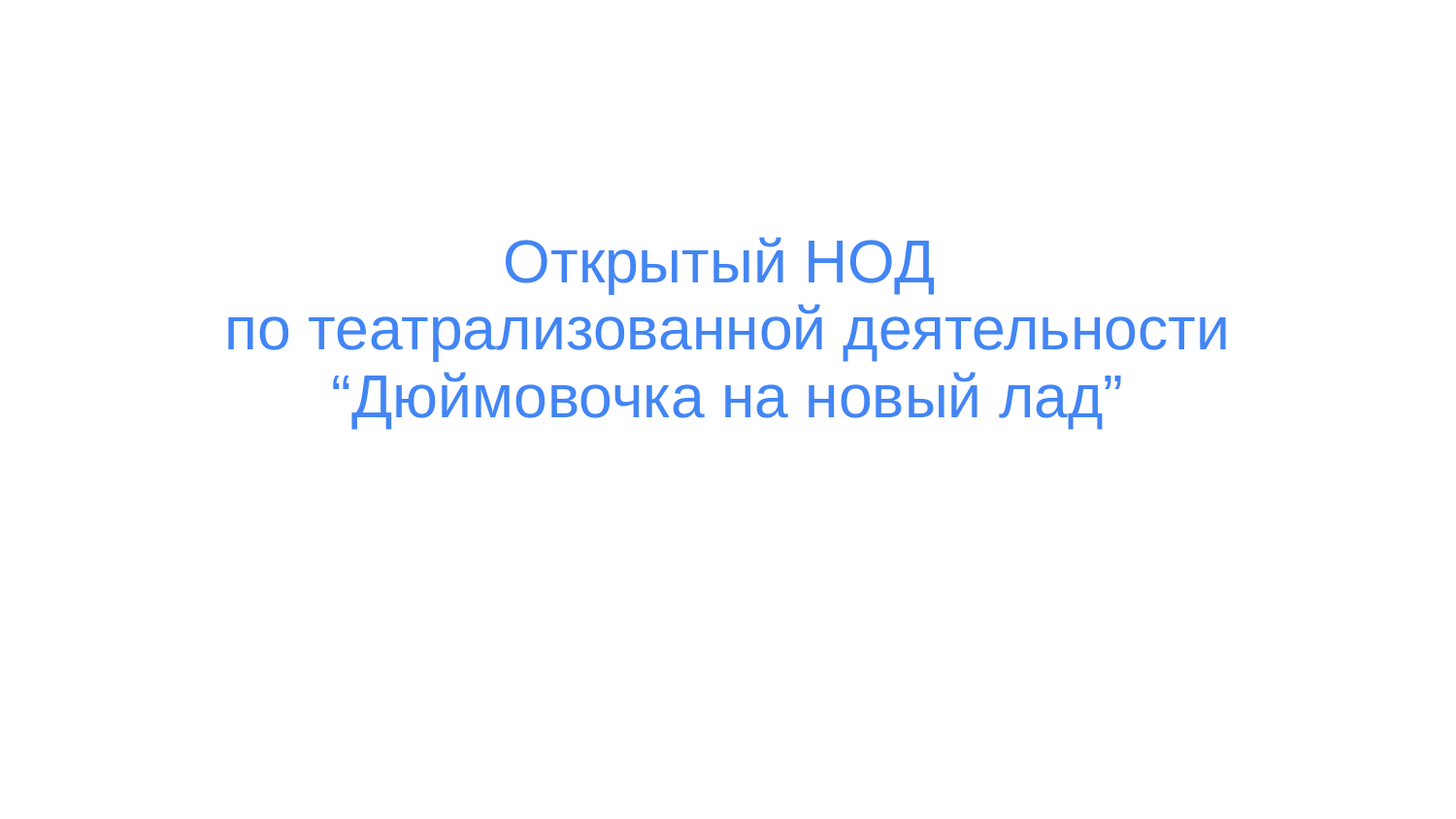

# Открытый НОД
по театрализованной деятельности “Дюймовочка на новый лад”